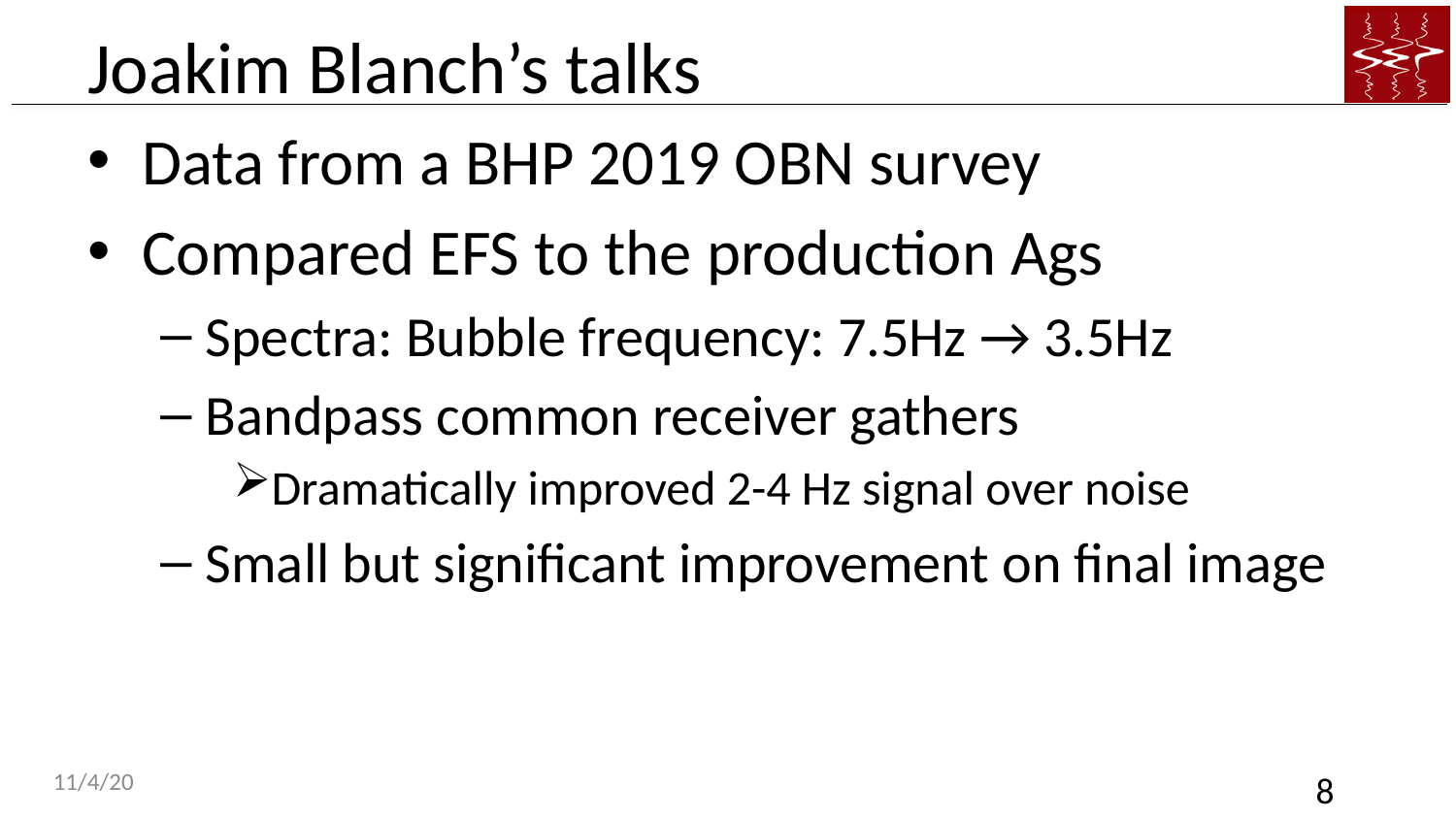

# Joakim Blanch’s talks
Data from a BHP 2019 OBN survey
Compared EFS to the production Ags
Spectra: Bubble frequency: 7.5Hz → 3.5Hz
Bandpass common receiver gathers
Dramatically improved 2-4 Hz signal over noise
Small but significant improvement on final image
11/4/20